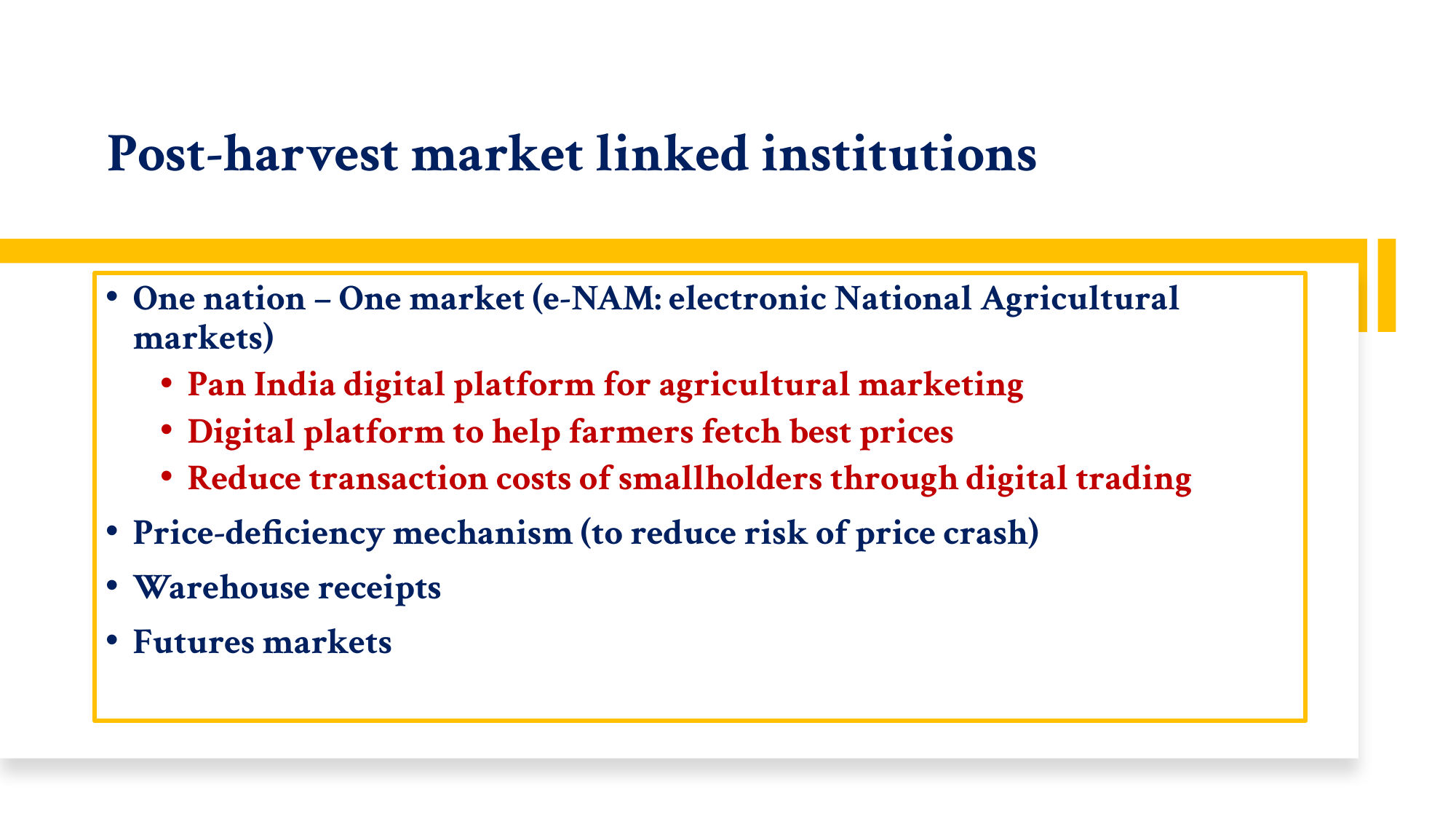

# Post-harvest market linked institutions

One nation – One market (e-NAM: electronic National Agricultural markets)
Pan India digital platform for agricultural marketing
Digital platform to help farmers fetch best prices
Reduce transaction costs of smallholders through digital trading
Price-deficiency mechanism (to reduce risk of price crash)
Warehouse receipts
Futures markets